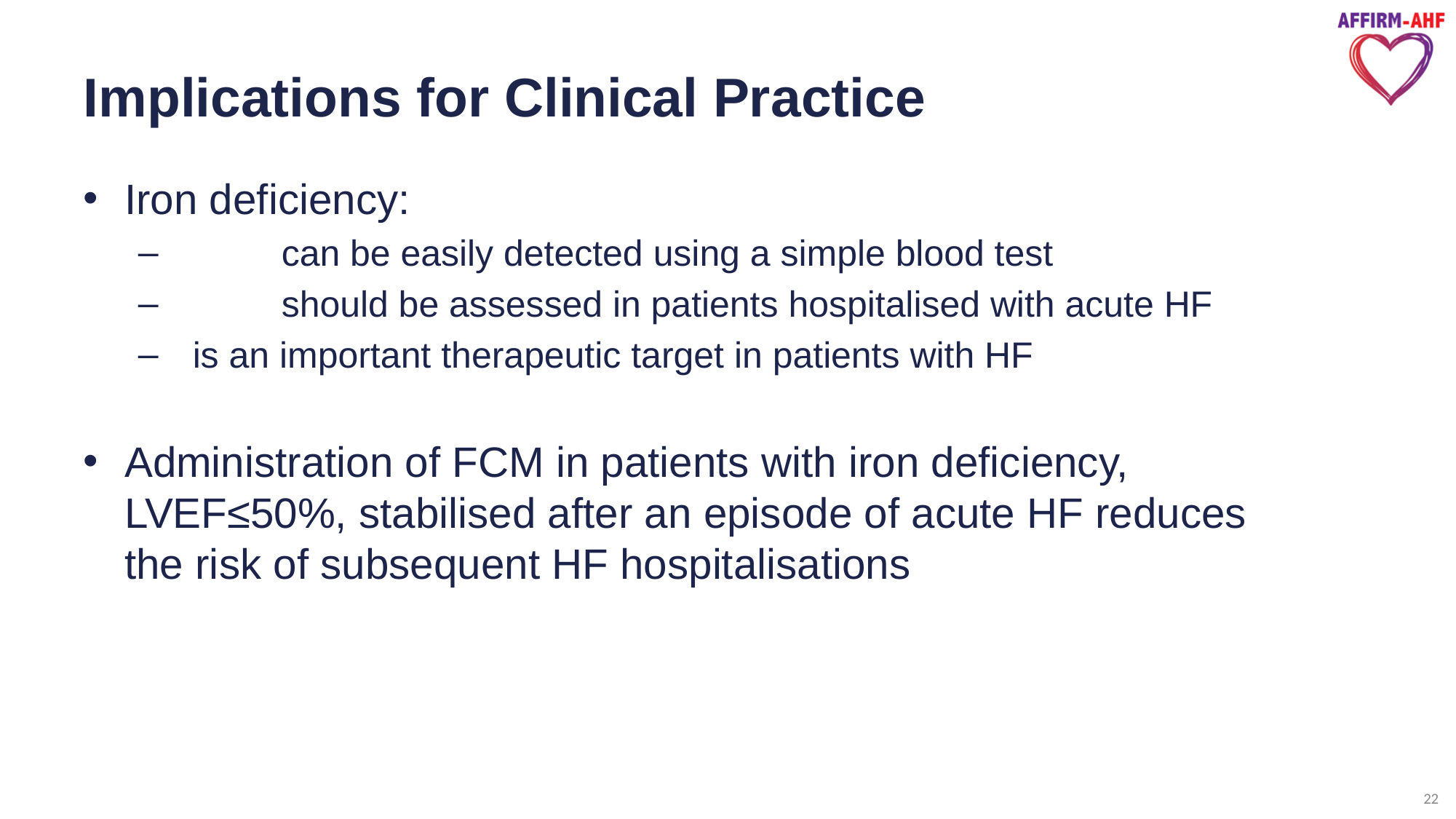

# Implications for Clinical Practice
Iron deficiency:
	can be easily detected using a simple blood test
	should be assessed in patients hospitalised with acute HF
  is an important therapeutic target in patients with HF

Administration of FCM in patients with iron deficiency,
LVEF≤50%, stabilised after an episode of acute HF reduces
the risk of subsequent HF hospitalisations
22